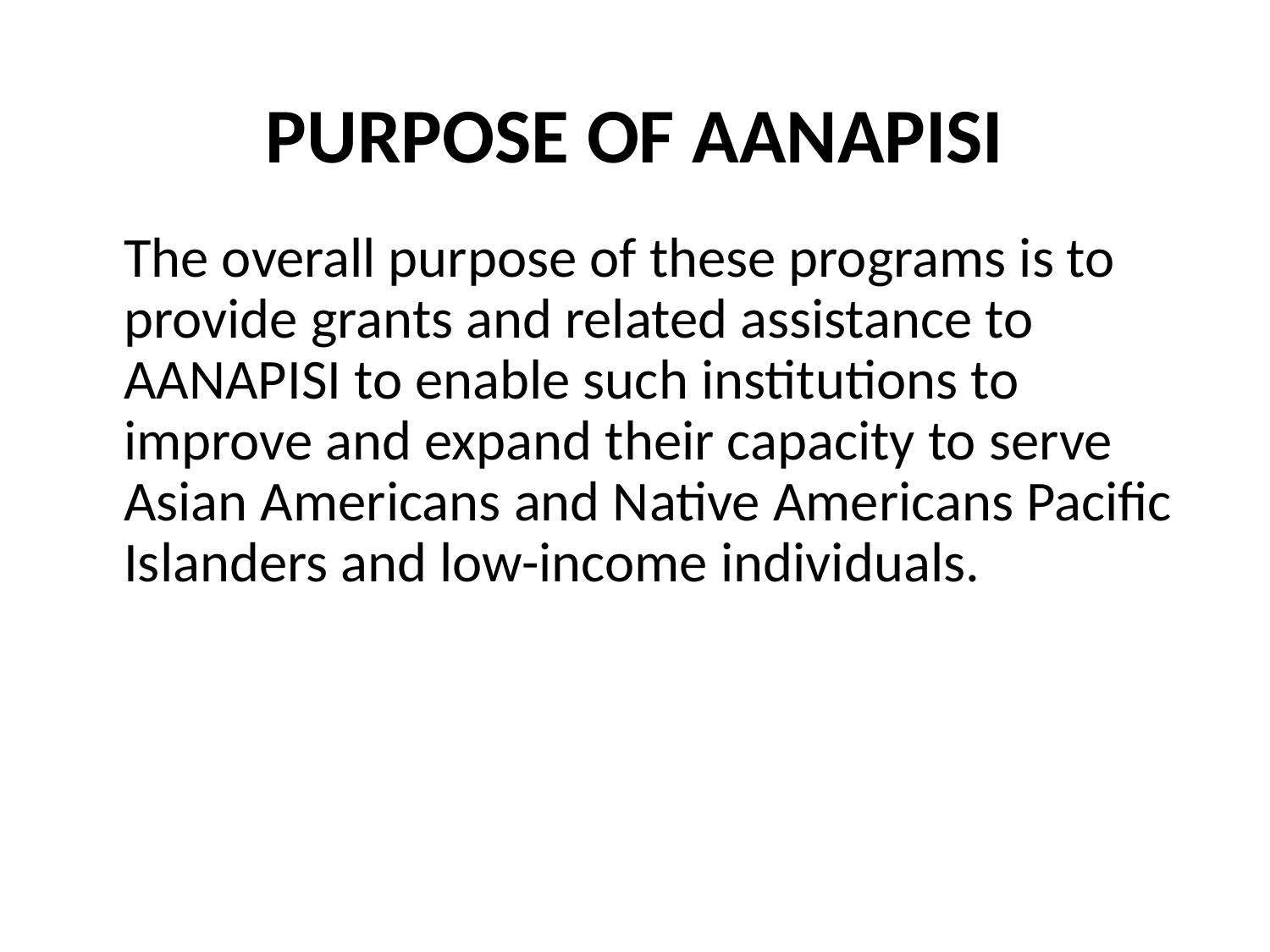

# PURPOSE OF AANAPISI
	The overall purpose of these programs is to provide grants and related assistance to AANAPISI to enable such institutions to improve and expand their capacity to serve Asian Americans and Native Americans Pacific Islanders and low-income individuals.